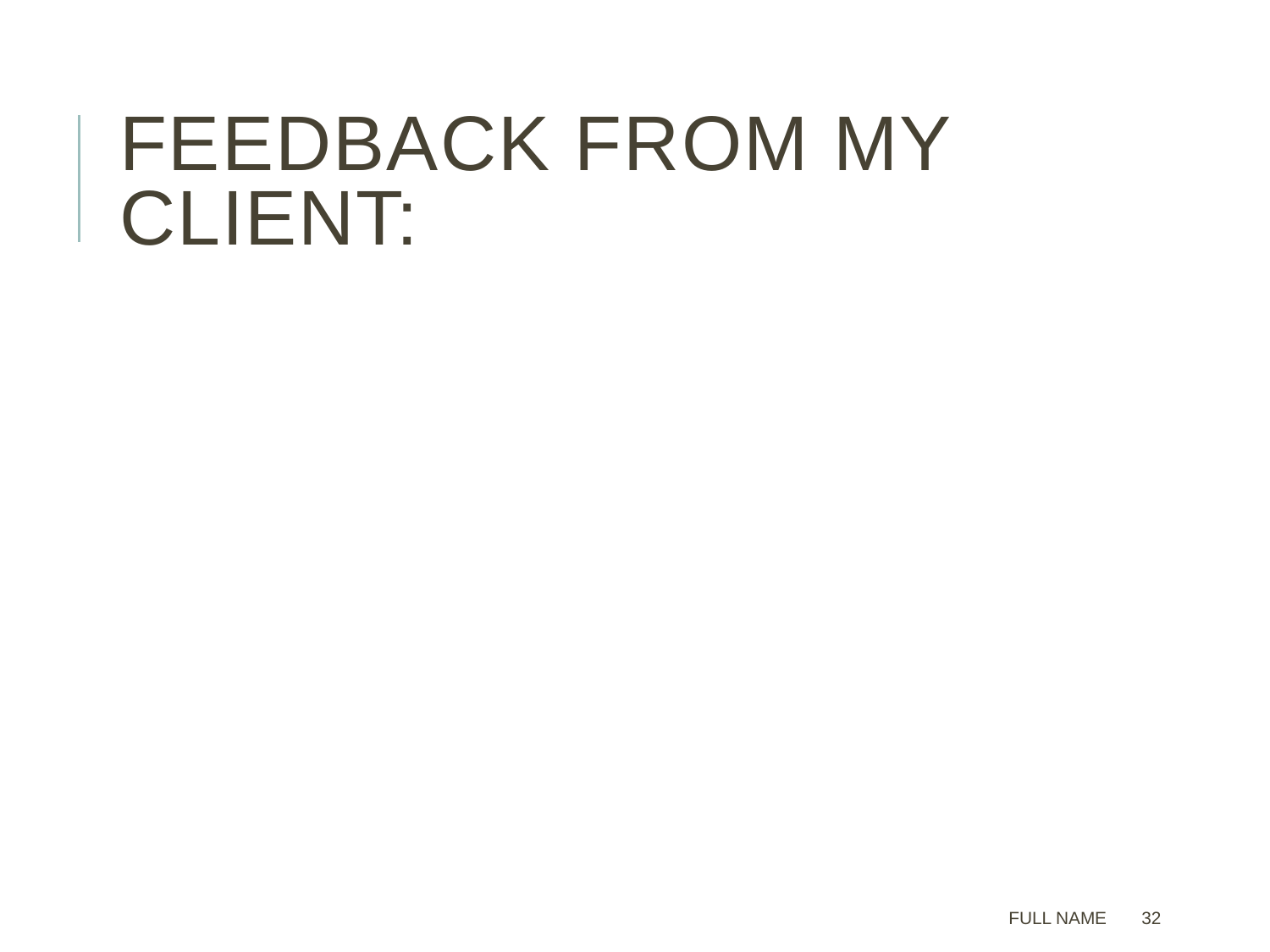

# Feedback from my client:

Full Name
32